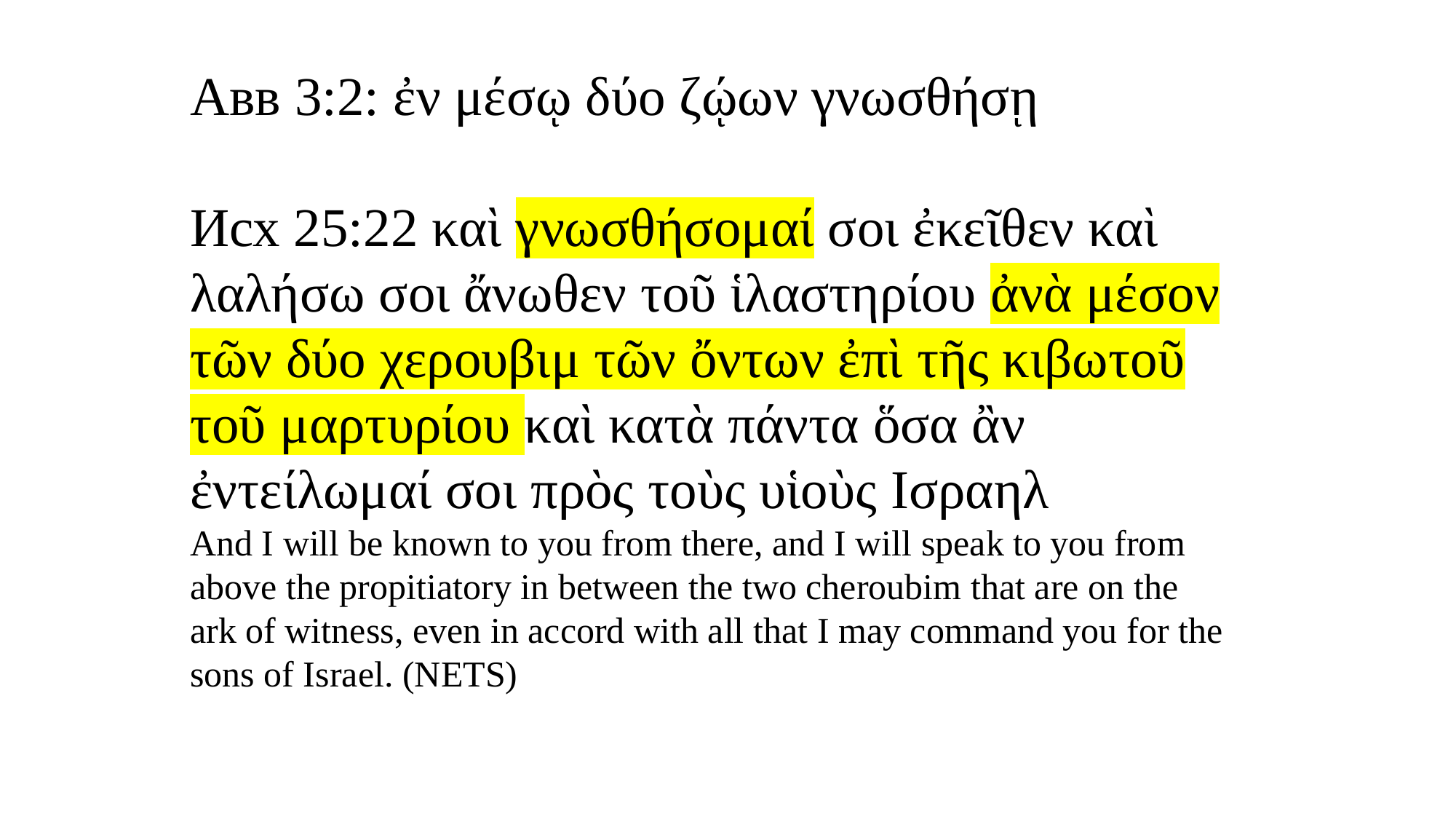

Авв 3:2: ἐν μέσῳ δύο ζῴων γνωσθήσῃ

Исх 25:22 καὶ γνωσθήσομαί σοι ἐκεῖθεν καὶ λαλήσω σοι ἄνωθεν τοῦ ἱλαστηρίου ἀνὰ μέσον τῶν δύο χερουβιμ τῶν ὄντων ἐπὶ τῆς κιβωτοῦ τοῦ μαρτυρίου καὶ κατὰ πάντα ὅσα ἂν ἐντείλωμαί σοι πρὸς τοὺς υἱοὺς Ισραηλ
And I will be known to you from there, and I will speak to you from above the propitiatory in between the two cheroubim that are on the ark of witness, even in accord with all that I may command you for the sons of Israel. (NETS)